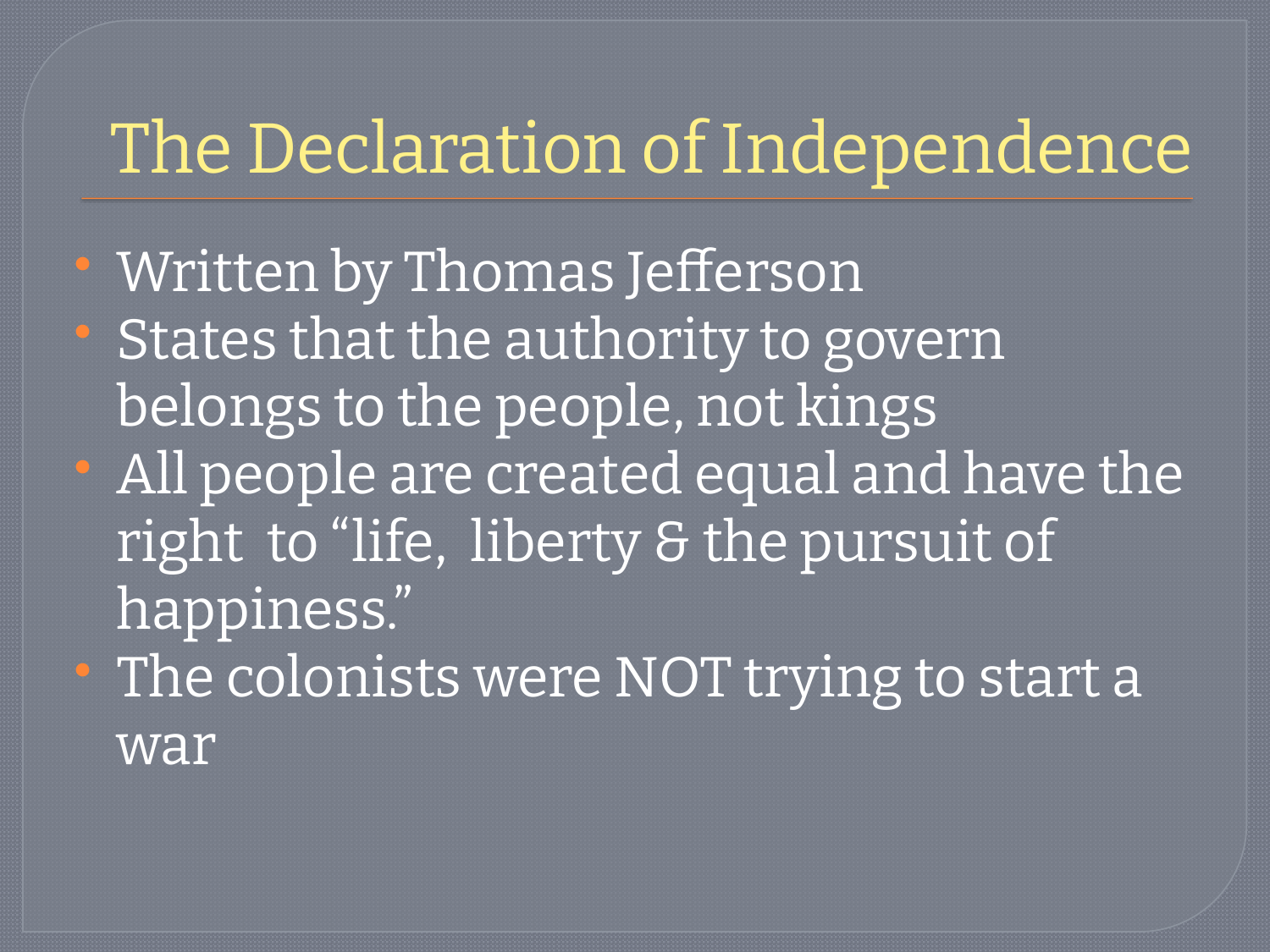

# The Declaration of Independence
Written by Thomas Jefferson
States that the authority to govern belongs to the people, not kings
All people are created equal and have the right  to “life,  liberty & the pursuit of happiness.”
The colonists were NOT trying to start a war